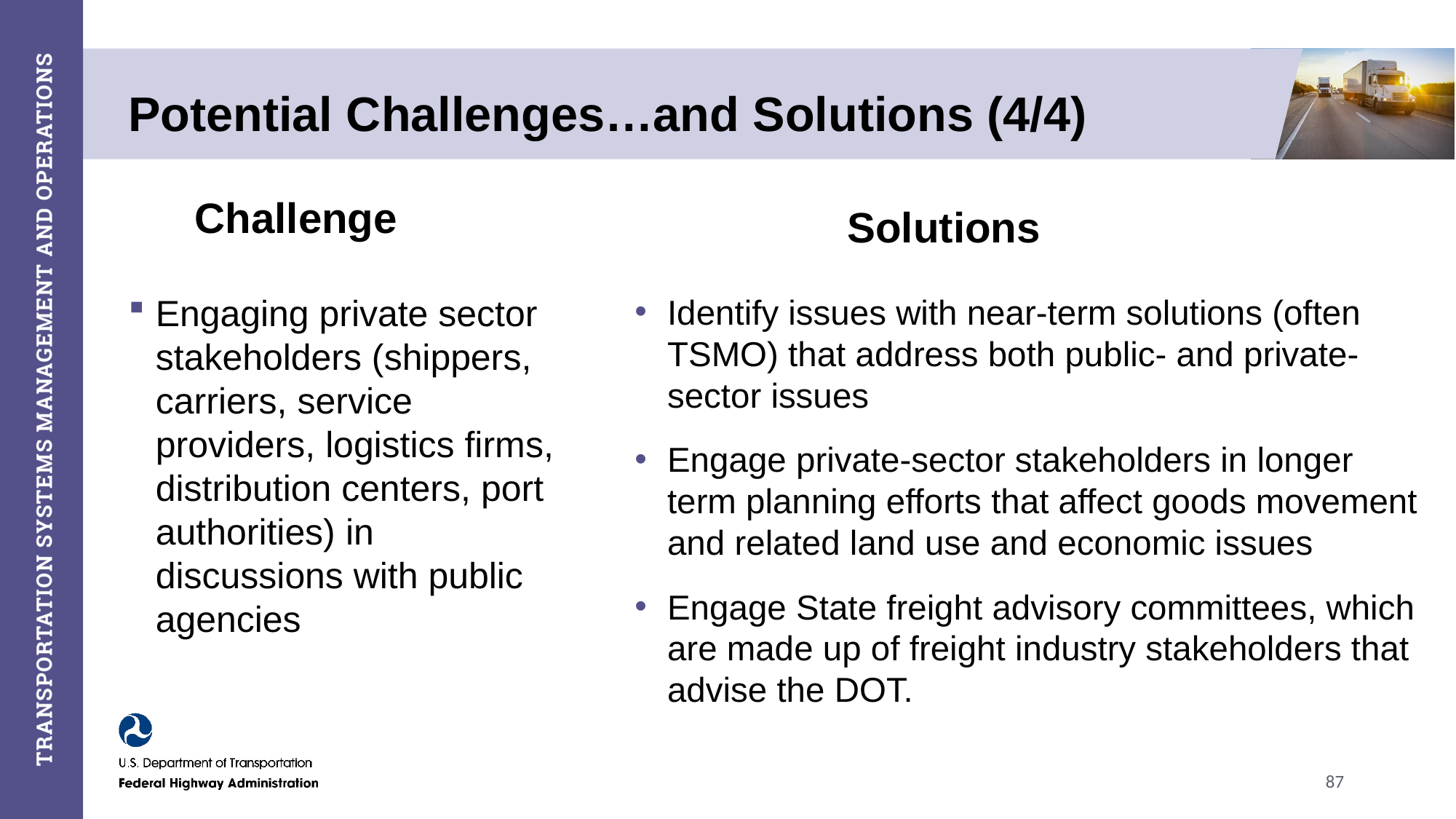

# Potential Challenges…and Solutions (4/4)
Challenge
Solutions
Engaging private sector stakeholders (shippers, carriers, service providers, logistics firms, distribution centers, port authorities) in discussions with public agencies
Identify issues with near-term solutions (often TSMO) that address both public- and private- sector issues
Engage private-sector stakeholders in longer term planning efforts that affect goods movement and related land use and economic issues
Engage State freight advisory committees, which are made up of freight industry stakeholders that advise the DOT.
87